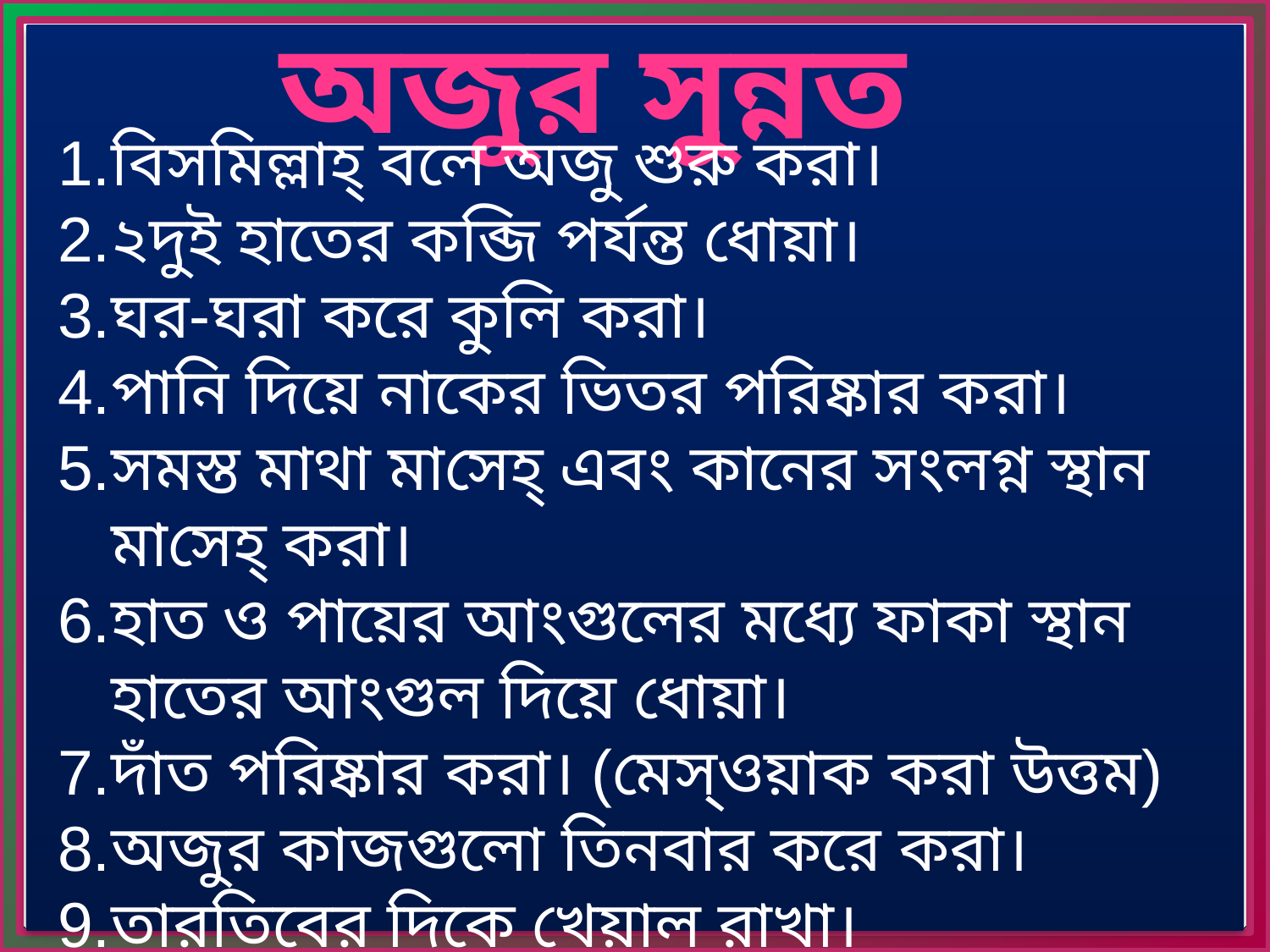

অজুর সুন্নত

বিসমিল্লাহ্‌ বলে অজু শুরু করা।
২দুই হাতের কব্জি পর্যন্ত ধোয়া।
ঘর-ঘরা করে কুলি করা।
পানি দিয়ে নাকের ভিতর পরিষ্কার করা।
সমস্ত মাথা মাসেহ্‌ এবং কানের সংলগ্ন স্থান মাসেহ্‌ করা।
হাত ও পায়ের আংগুলের মধ্যে ফাকা স্থান হাতের আংগুল দিয়ে ধোয়া।
দাঁত পরিষ্কার করা। (মেস্‌ওয়াক করা উত্তম)
অজুর কাজগুলো তিনবার করে করা।
তারতিবের দিকে খেয়াল রাখা।